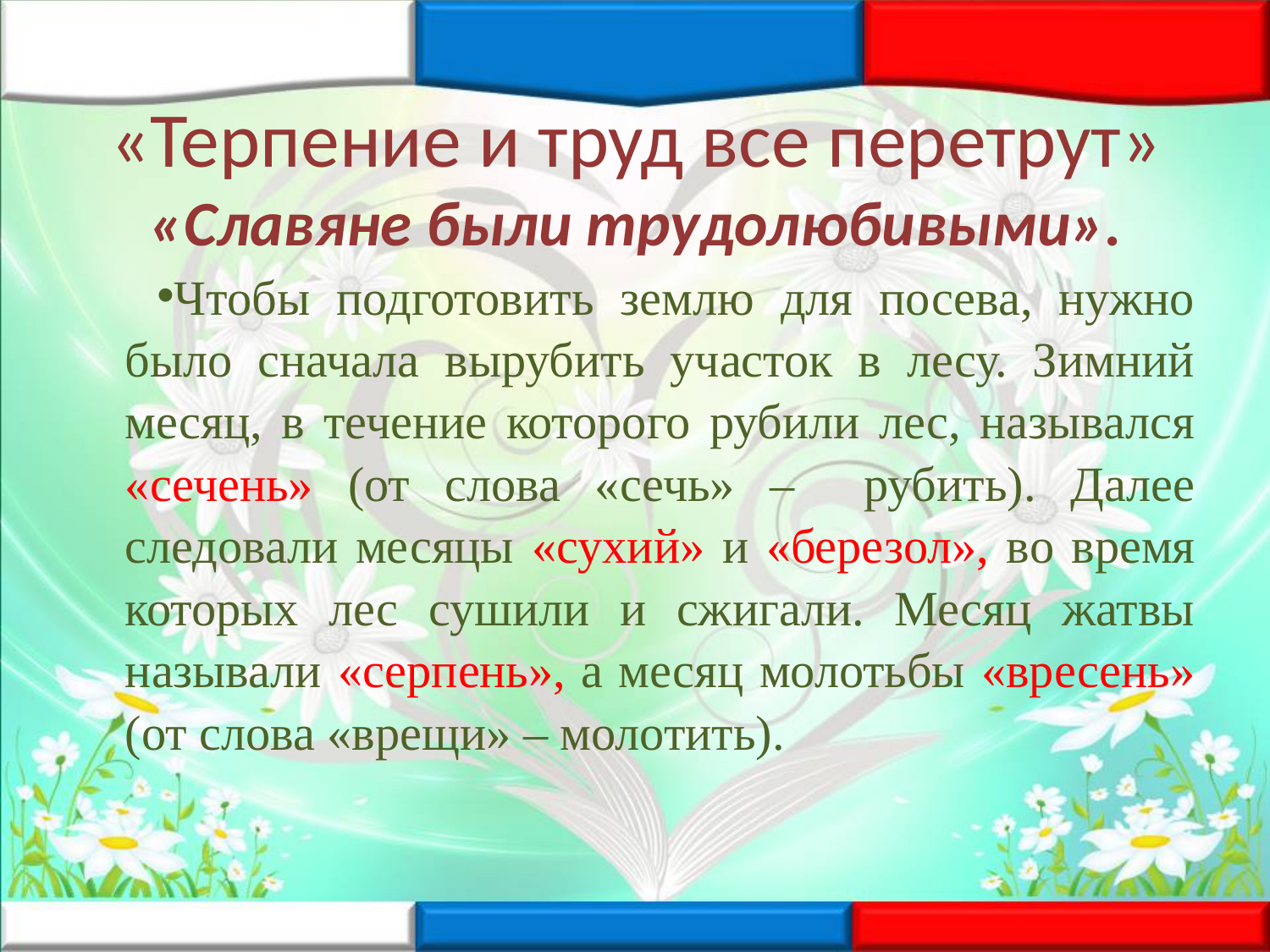

# «Терпение и труд все перетрут» «Славяне были трудолюбивыми».
Чтобы подготовить землю для посева, нужно было сначала вырубить участок в лесу. Зимний месяц, в течение которого рубили лес, назывался «сечень» (от слова «сечь» –  рубить). Далее следовали месяцы «сухий» и «березол», во время которых лес сушили и сжигали. Месяц жатвы называли «серпень», а месяц молотьбы «вресень» (от слова «врещи» – молотить).